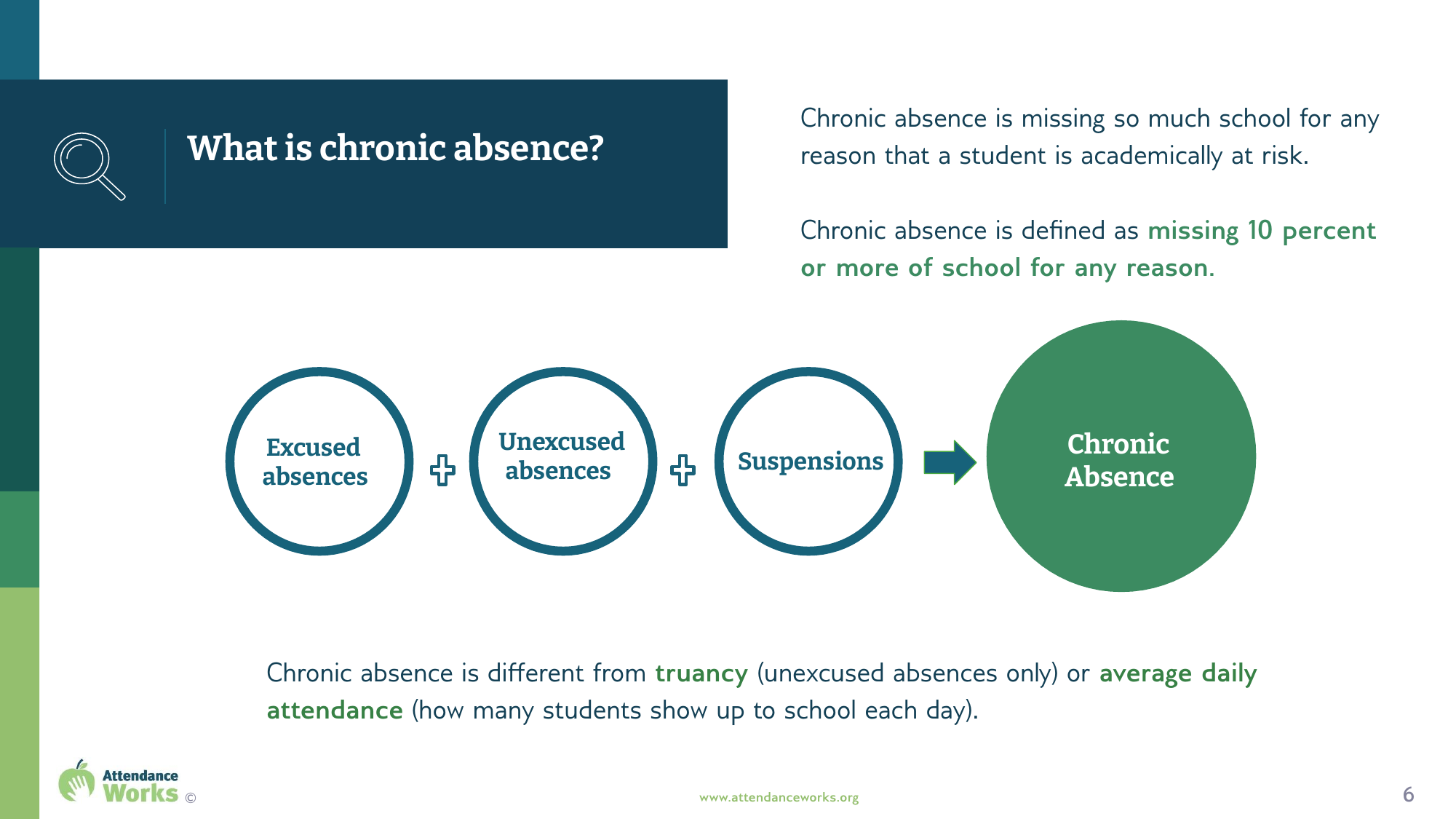

Chronic absence is missing so much school for any reason that a student is academically at risk.

Chronic absence is defined as missing 10 percent or more of school for any reason.
What is chronic absence?

Unexcused
absences
Chronic Absence
Excused
absences

Suspensions

Chronic absence is different from truancy (unexcused absences only) or average daily attendance (how many students show up to school each day).